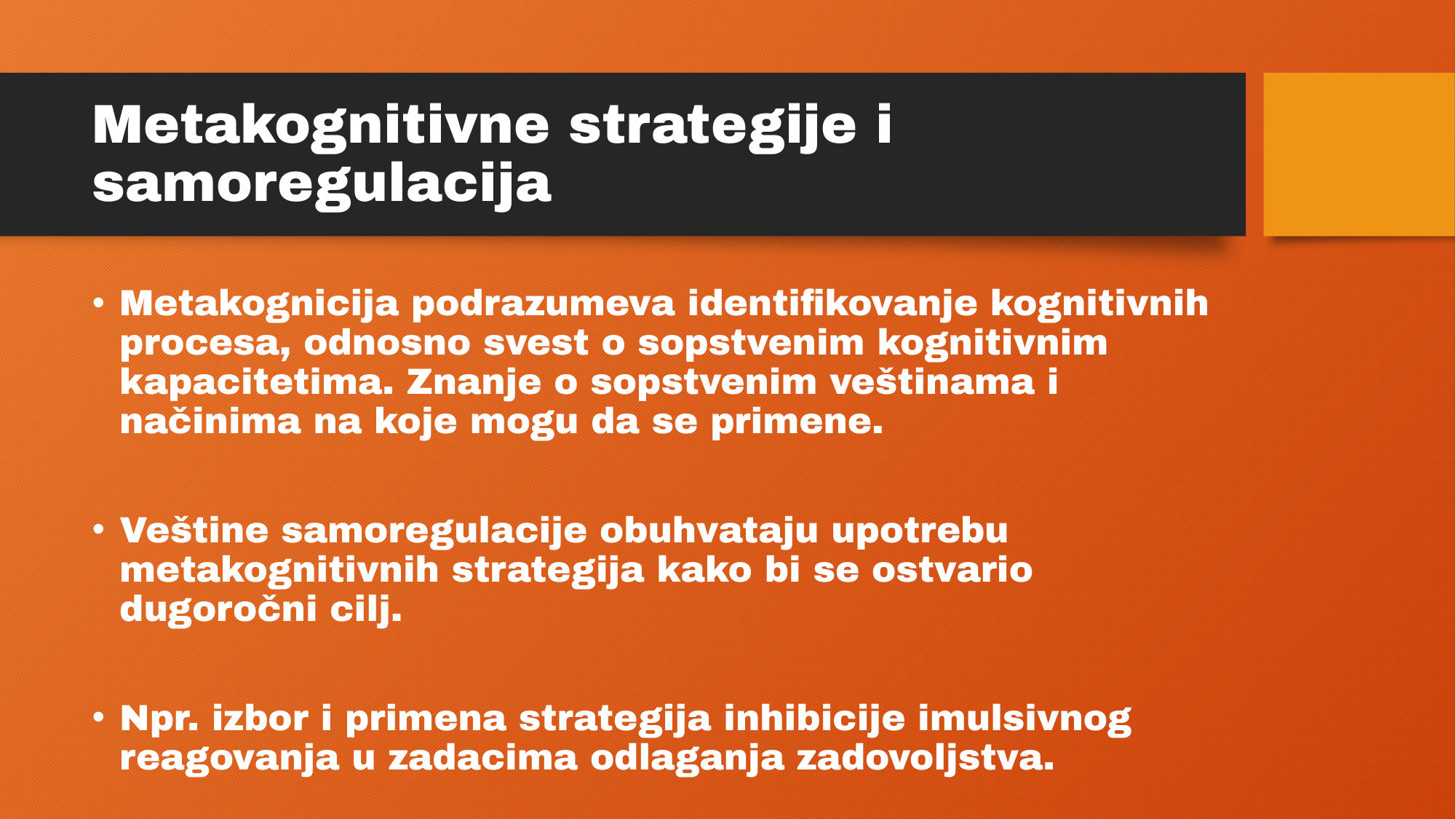

# Metakognitivne strategije i samoregulacija
Metakognicija podrazumeva identifikovanje kognitivnih procesa, odnosno svest o sopstvenim kognitivnim kapacitetima. Znanje o sopstvenim veštinama i načinima na koje mogu da se primene.

Veštine samoregulacije obuhvataju upotrebu metakognitivnih strategija kako bi se ostvario dugoročni cilj.

Npr. izbor i primena strategija inhibicije imulsivnog reagovanja u zadacima odlaganja zadovoljstva.